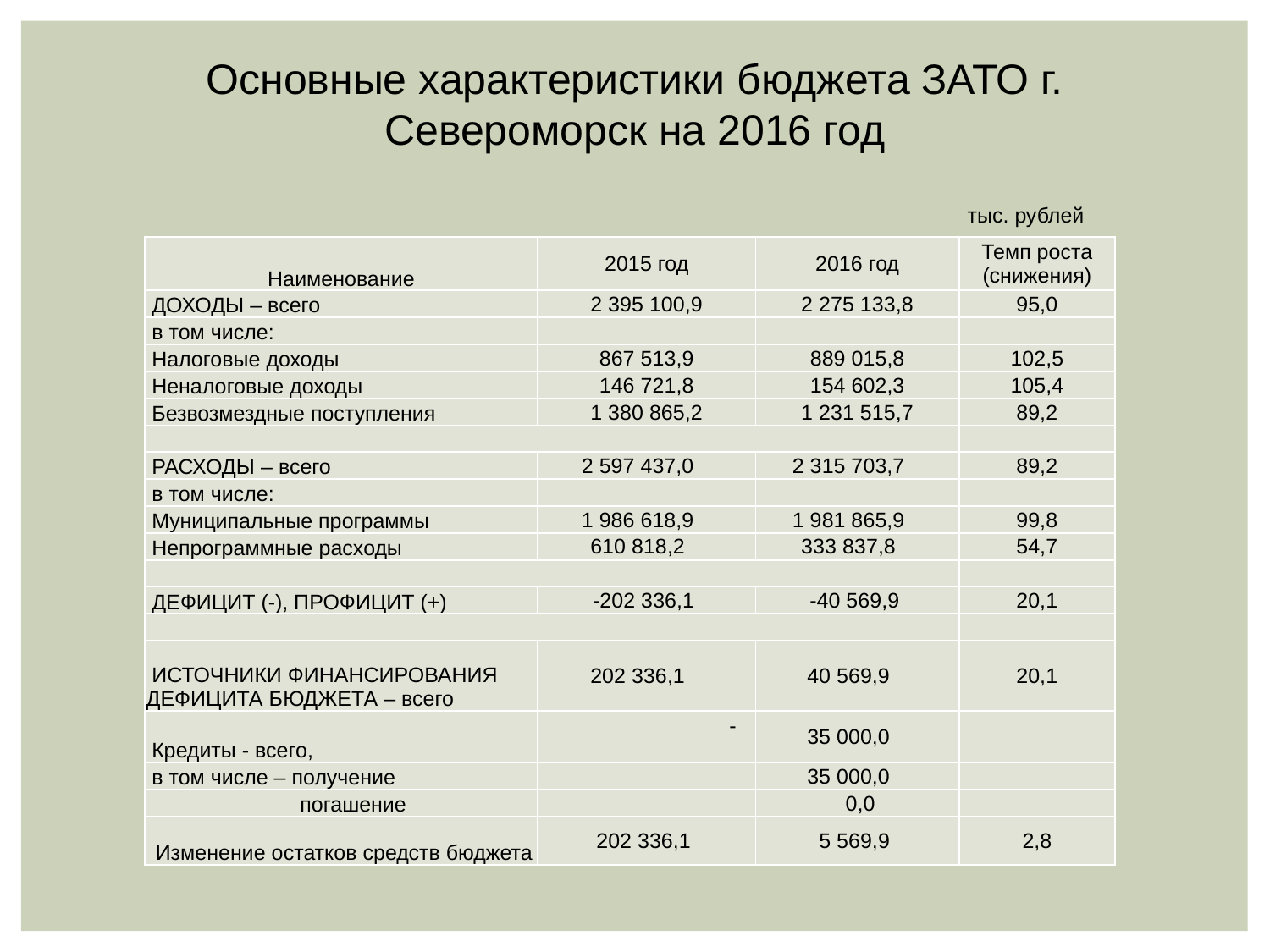

Основные характеристики бюджета ЗАТО г. Североморск на 2016 год
тыс. рублей
| Наименование | 2015 год | 2016 год | Темп роста (снижения) |
| --- | --- | --- | --- |
| ДОХОДЫ – всего | 2 395 100,9 | 2 275 133,8 | 95,0 |
| в том числе: |  |  |  |
| Налоговые доходы | 867 513,9 | 889 015,8 | 102,5 |
| Неналоговые доходы | 146 721,8 | 154 602,3 | 105,4 |
| Безвозмездные поступления | 1 380 865,2 | 1 231 515,7 | 89,2 |
|  |  |  |  |
| РАСХОДЫ – всего | 2 597 437,0 | 2 315 703,7 | 89,2 |
| в том числе: |  |  |  |
| Муниципальные программы | 1 986 618,9 | 1 981 865,9 | 99,8 |
| Непрограммные расходы | 610 818,2 | 333 837,8 | 54,7 |
|  |  |  |  |
| ДЕФИЦИТ (-), ПРОФИЦИТ (+) | -202 336,1 | -40 569,9 | 20,1 |
|  |  |  |  |
| ИСТОЧНИКИ ФИНАНСИРОВАНИЯ ДЕФИЦИТА БЮДЖЕТА – всего | 202 336,1 | 40 569,9 | 20,1 |
| Кредиты - всего, | - | 35 000,0 |  |
| в том числе – получение |  | 35 000,0 |  |
| погашение |  | 0,0 |  |
| Изменение остатков средств бюджета | 202 336,1 | 5 569,9 | 2,8 |